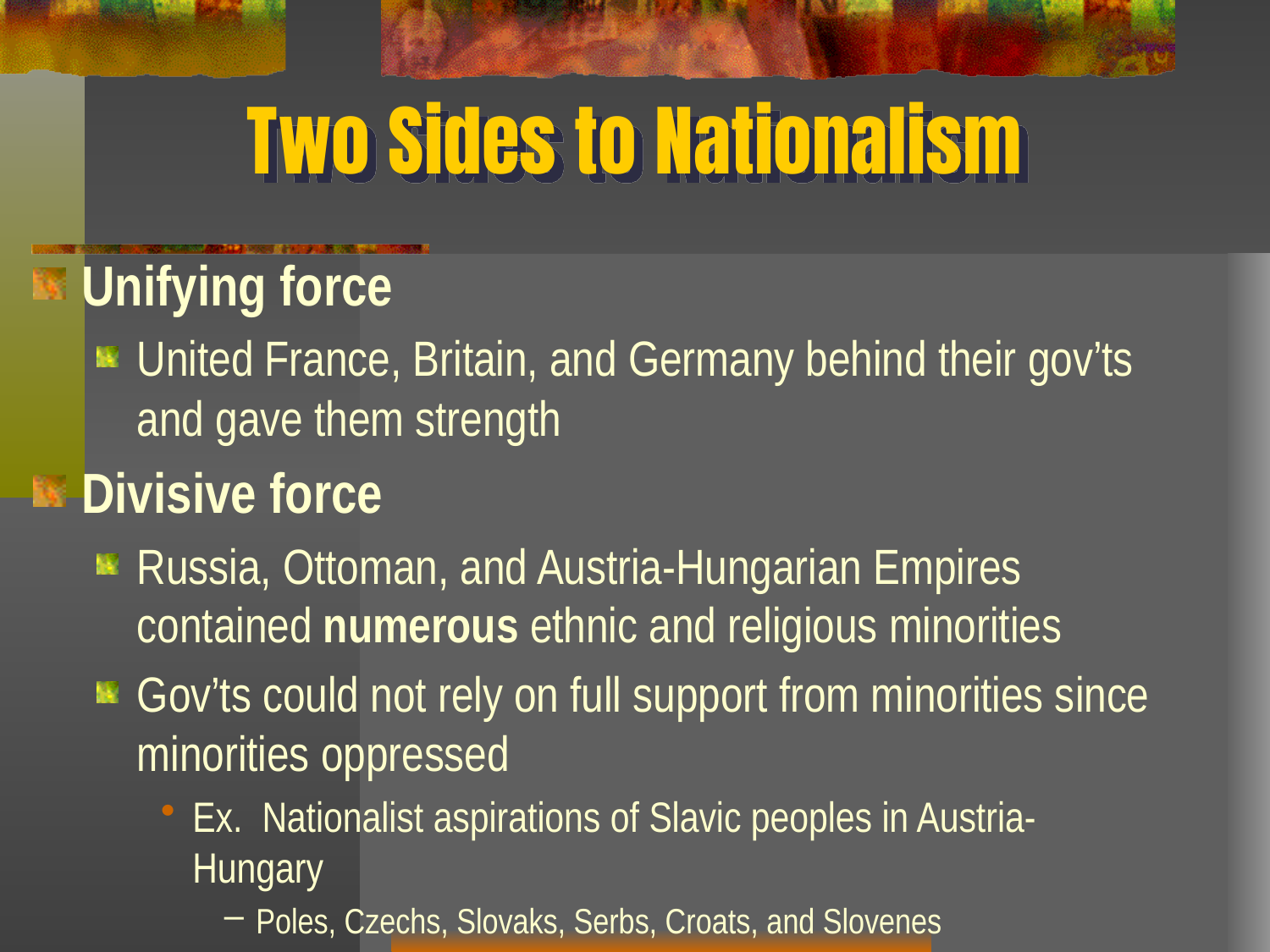

# Two Sides to Nationalism
Unifying force
United France, Britain, and Germany behind their gov’ts and gave them strength
Divisive force
Russia, Ottoman, and Austria-Hungarian Empires contained numerous ethnic and religious minorities
Gov’ts could not rely on full support from minorities since minorities oppressed
Ex.  Nationalist aspirations of Slavic peoples in Austria-Hungary
Poles, Czechs, Slovaks, Serbs, Croats, and Slovenes